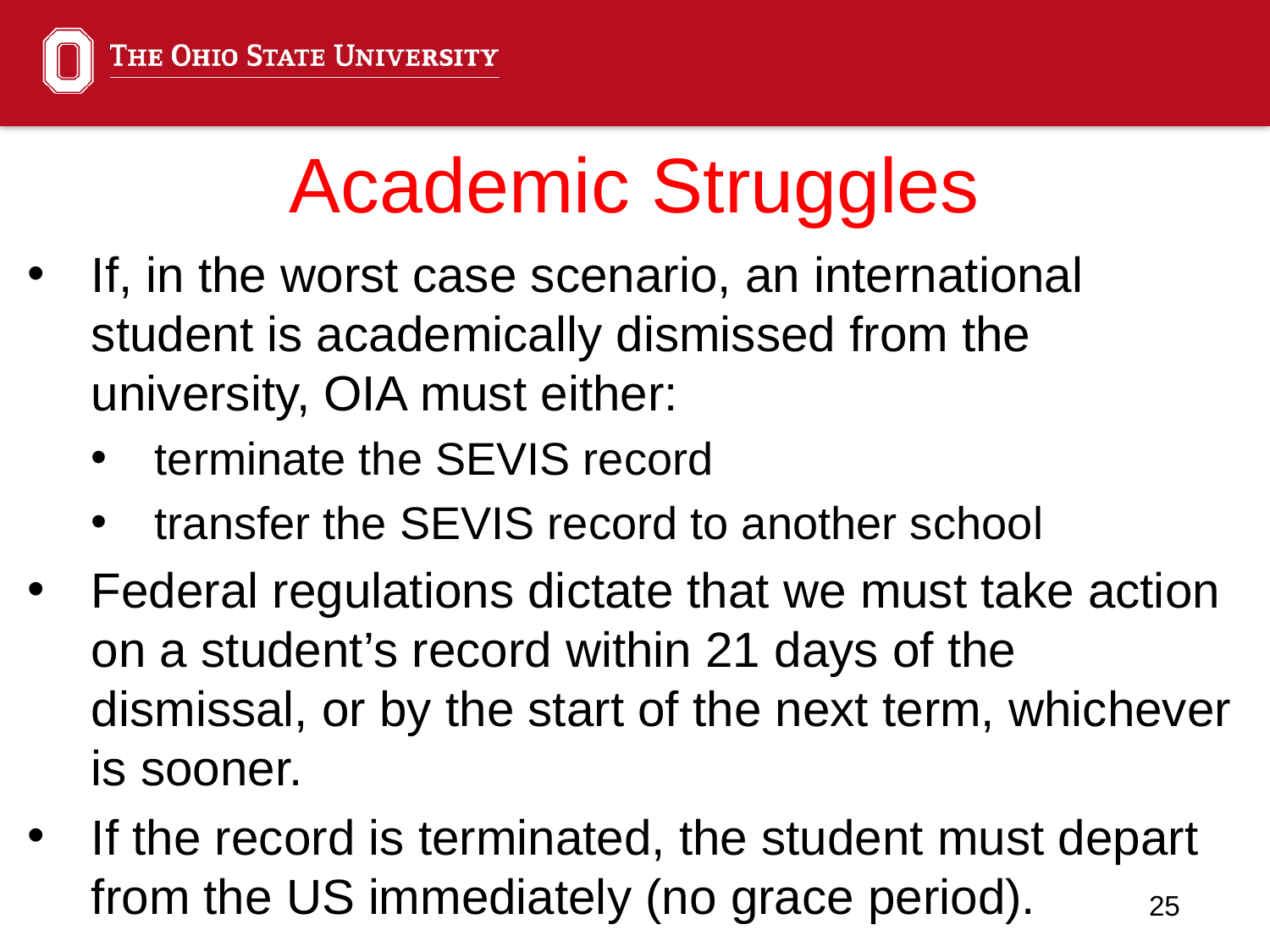

# Academic Struggles
If, in the worst case scenario, an international student is academically dismissed from the university, OIA must either:
terminate the SEVIS record
transfer the SEVIS record to another school
Federal regulations dictate that we must take action on a student’s record within 21 days of the dismissal, or by the start of the next term, whichever is sooner.
If the record is terminated, the student must depart from the US immediately (no grace period).